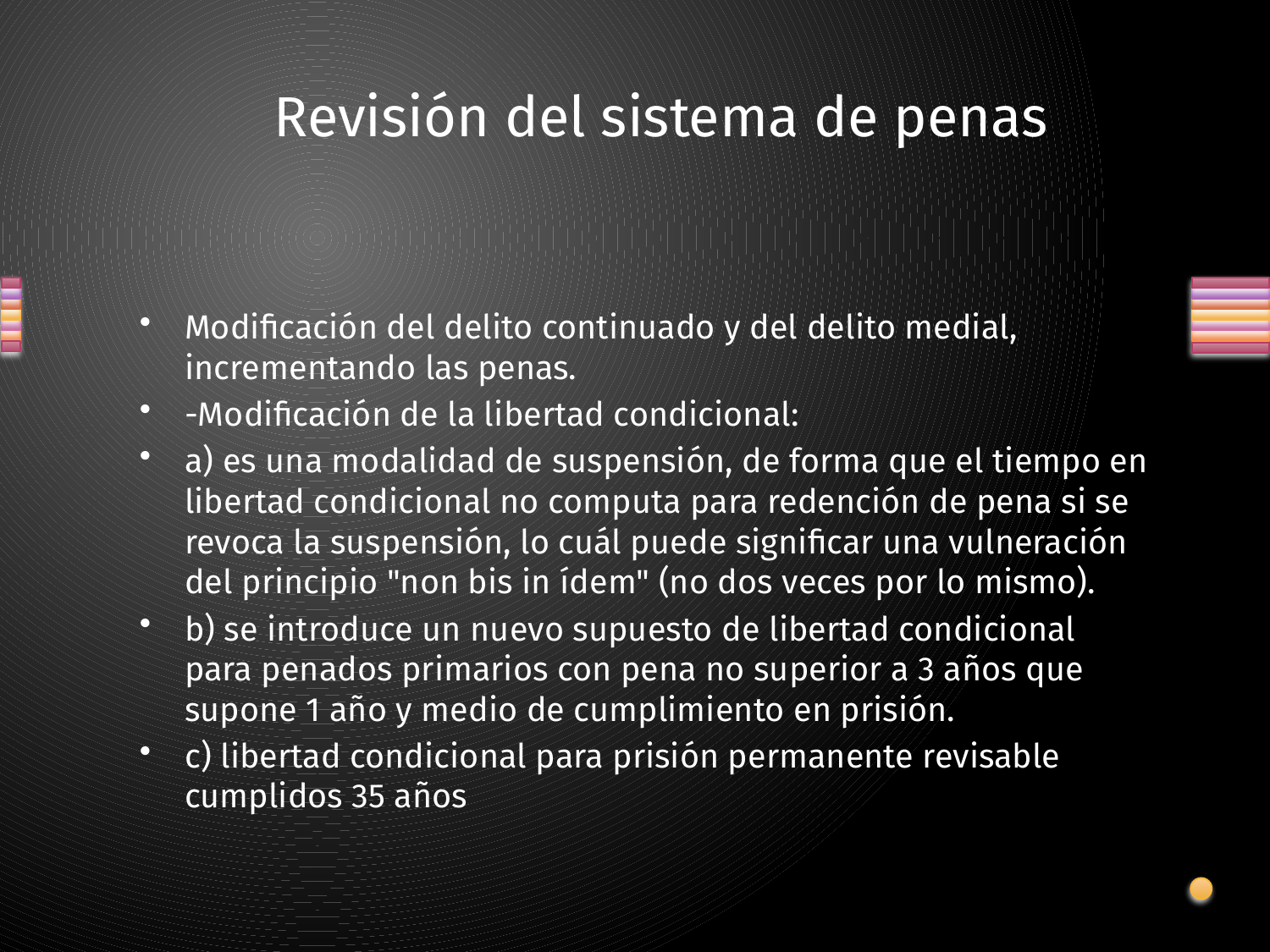

# Revisión del sistema de penas

Modificación del delito continuado y del delito medial, incrementando las penas.
-Modificación de la libertad condicional:
a) es una modalidad de suspensión, de forma que el tiempo en libertad condicional no computa para redención de pena si se revoca la suspensión, lo cuál puede significar una vulneración del principio "non bis in ídem" (no dos veces por lo mismo).
b) se introduce un nuevo supuesto de libertad condicional para penados primarios con pena no superior a 3 años que supone 1 año y medio de cumplimiento en prisión.
c) libertad condicional para prisión permanente revisable cumplidos 35 años